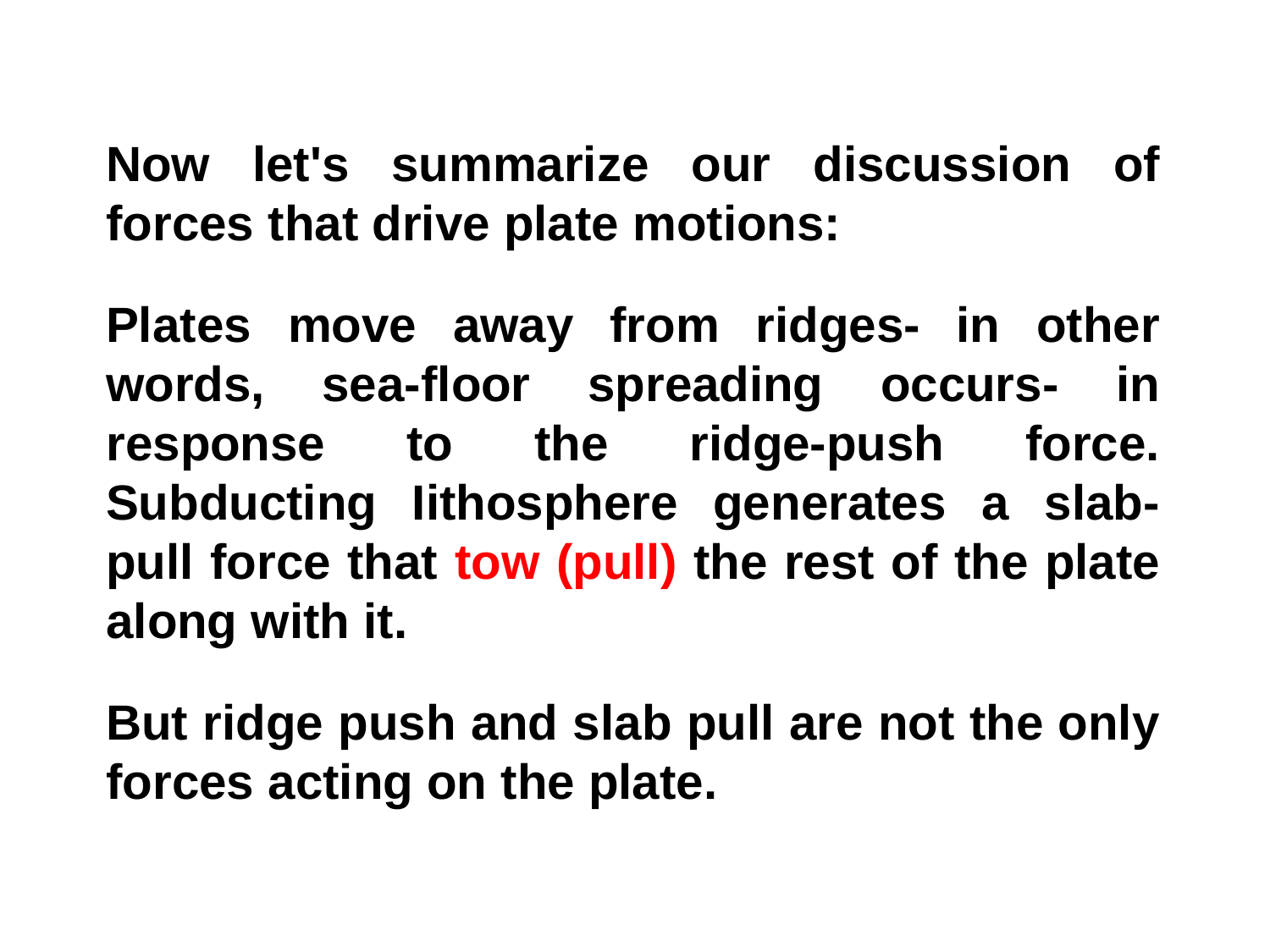

Now let's summarize our discussion of forces that drive plate motions:

Plates move away from ridges- in other words, sea-floor spreading occurs- in response to the ridge-push force. Subducting Iithosphere generates a slab-pull force that tow (pull) the rest of the plate along with it.

But ridge push and slab pull are not the only forces acting on the plate.